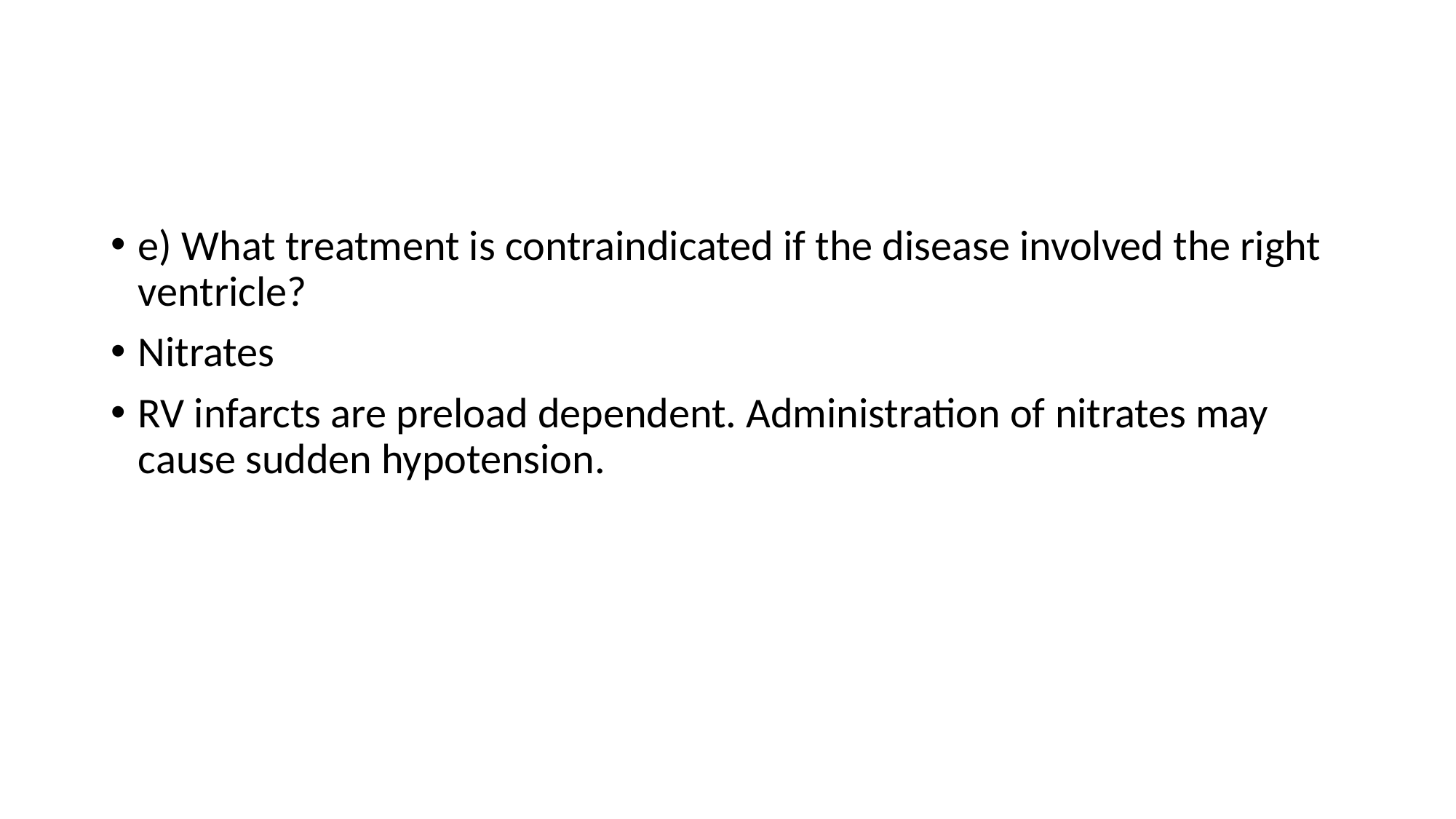

#
e) What treatment is contraindicated if the disease involved the right ventricle?
Nitrates
RV infarcts are preload dependent. Administration of nitrates may cause sudden hypotension.